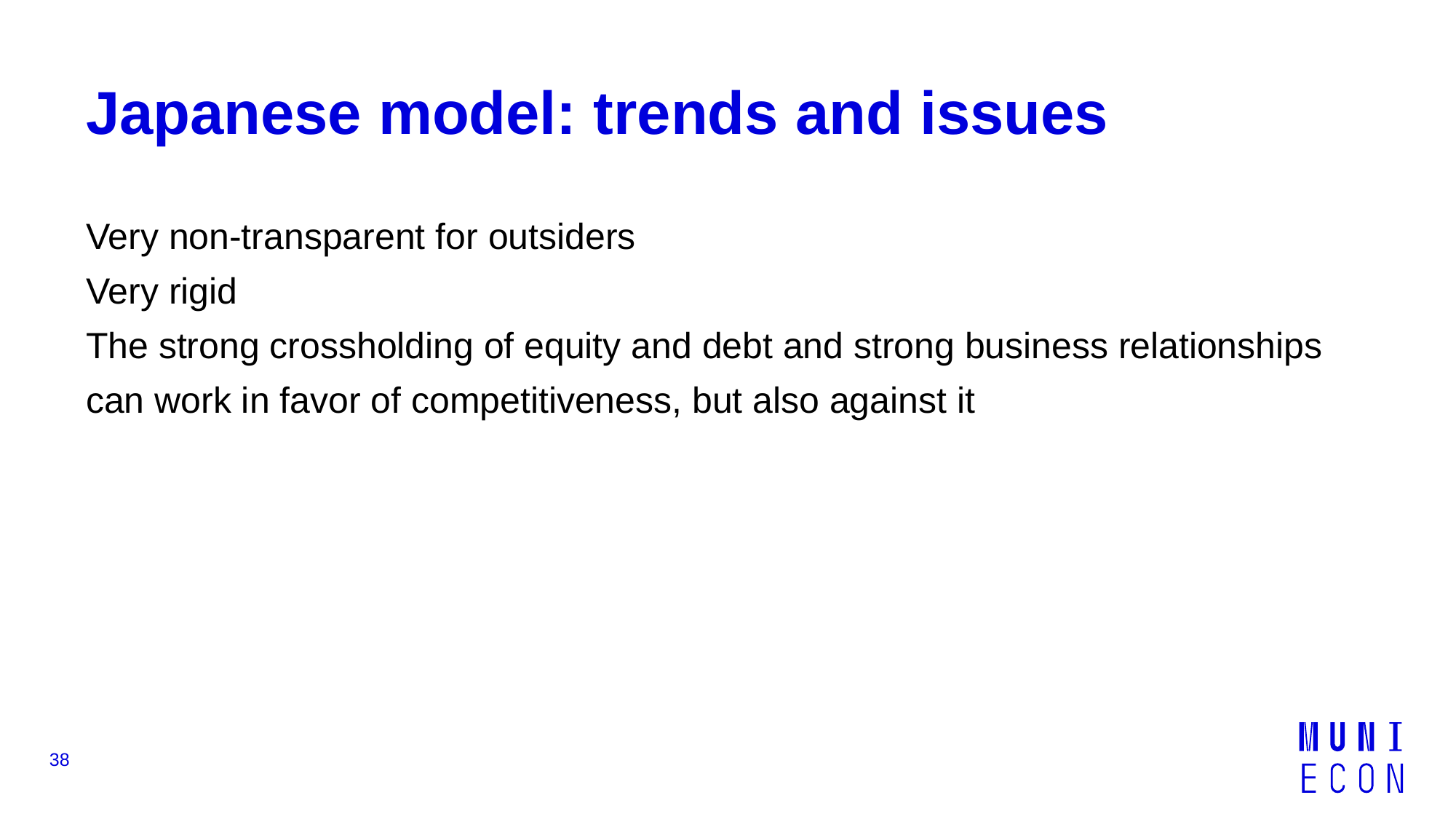

# Japanese model: trends and issues
Very non-transparent for outsiders
Very rigid
The strong crossholding of equity and debt and strong business relationships can work in favor of competitiveness, but also against it

38